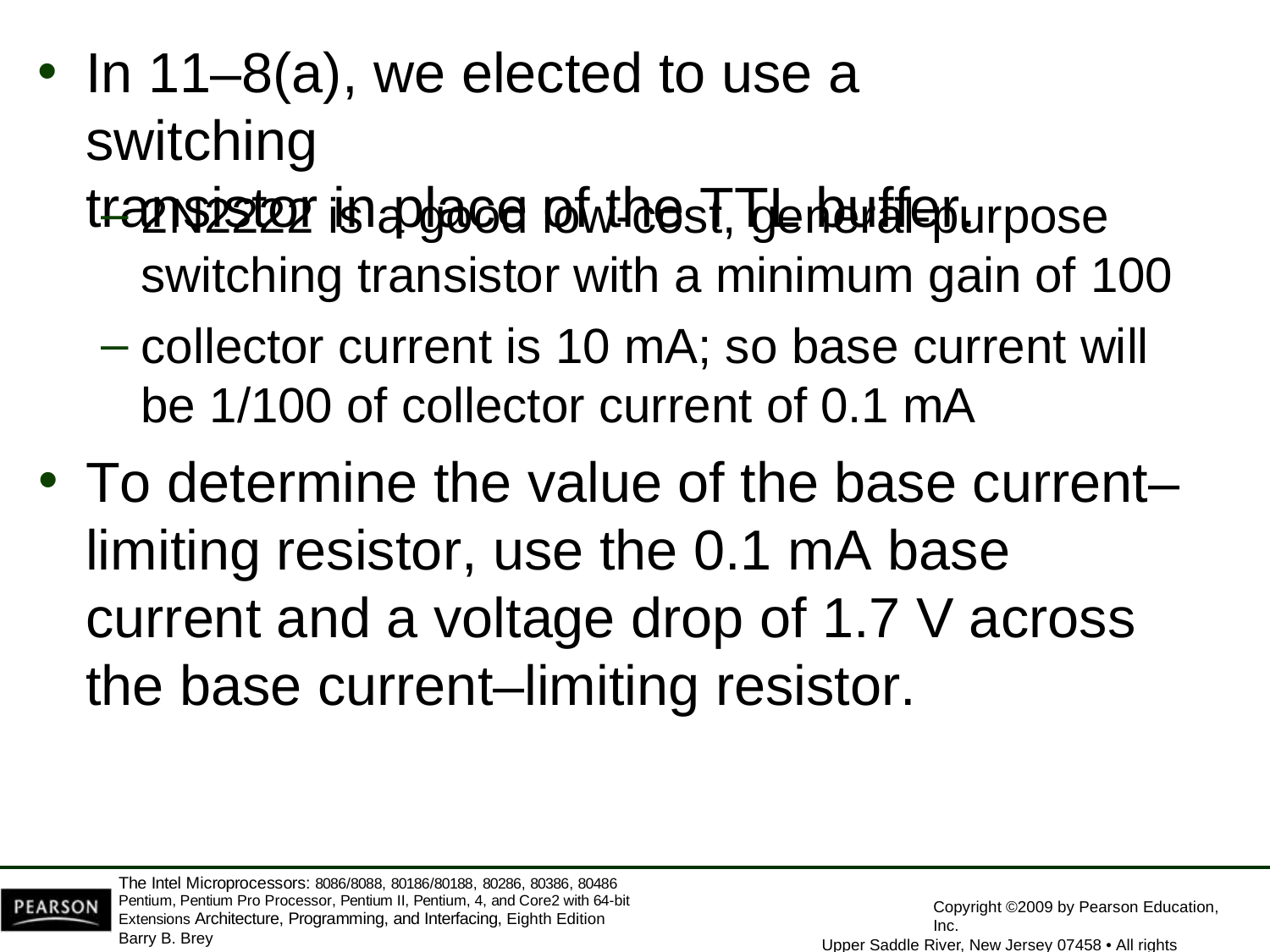

In 11–8(a), we elected to use a switching
transistor in place of the TTL buffer.
2N2222 is a good low-cost, general-purpose switching transistor with a minimum gain of 100

collector current is 10 mA; so base current will
be 1/100 of collector current of 0.1 mA

To determine the value of the base current– limiting resistor, use the 0.1 mA base current and a voltage drop of 1.7 V across the base current–limiting resistor.
The Intel Microprocessors: 8086/8088, 80186/80188, 80286, 80386, 80486 Pentium, Pentium Pro Processor, Pentium II, Pentium, 4, and Core2 with 64-bit Extensions Architecture, Programming, and Interfacing, Eighth Edition
Barry B. Brey

Copyright ©2009 by Pearson Education, Inc.
Upper Saddle River, New Jersey 07458 • All rights reserved.